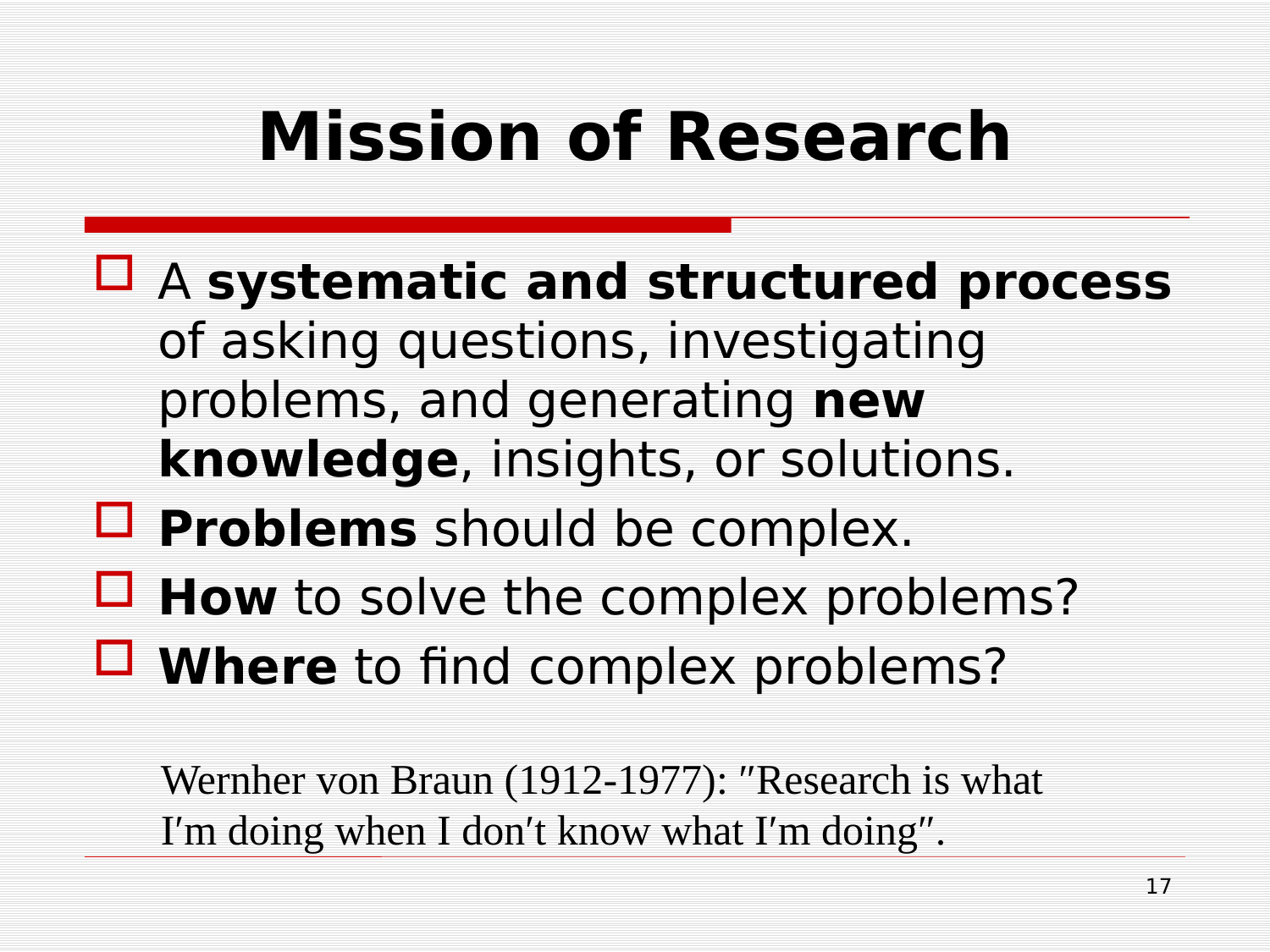

# Mission of Research
A systematic and structured process of asking questions, investigating problems, and generating new knowledge, insights, or solutions.
Problems should be complex.
How to solve the complex problems?
Where to find complex problems?
Wernher von Braun (1912-1977): ″Research is what I′m doing when I don′t know what I′m doing″.
17